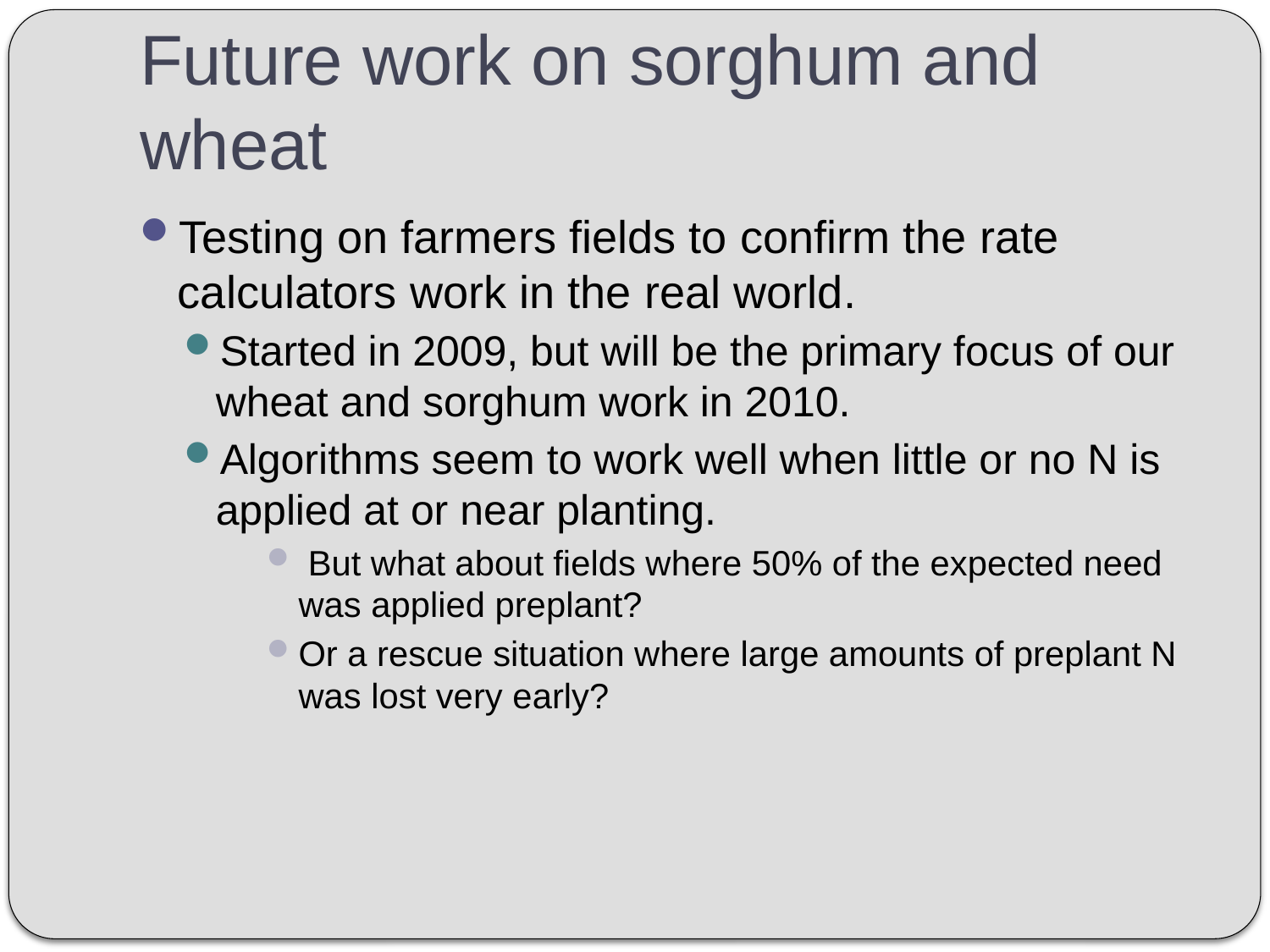

# Future work on sorghum and wheat
Testing on farmers fields to confirm the rate calculators work in the real world.
Started in 2009, but will be the primary focus of our wheat and sorghum work in 2010.
Algorithms seem to work well when little or no N is applied at or near planting.
 But what about fields where 50% of the expected need was applied preplant?
Or a rescue situation where large amounts of preplant N was lost very early?